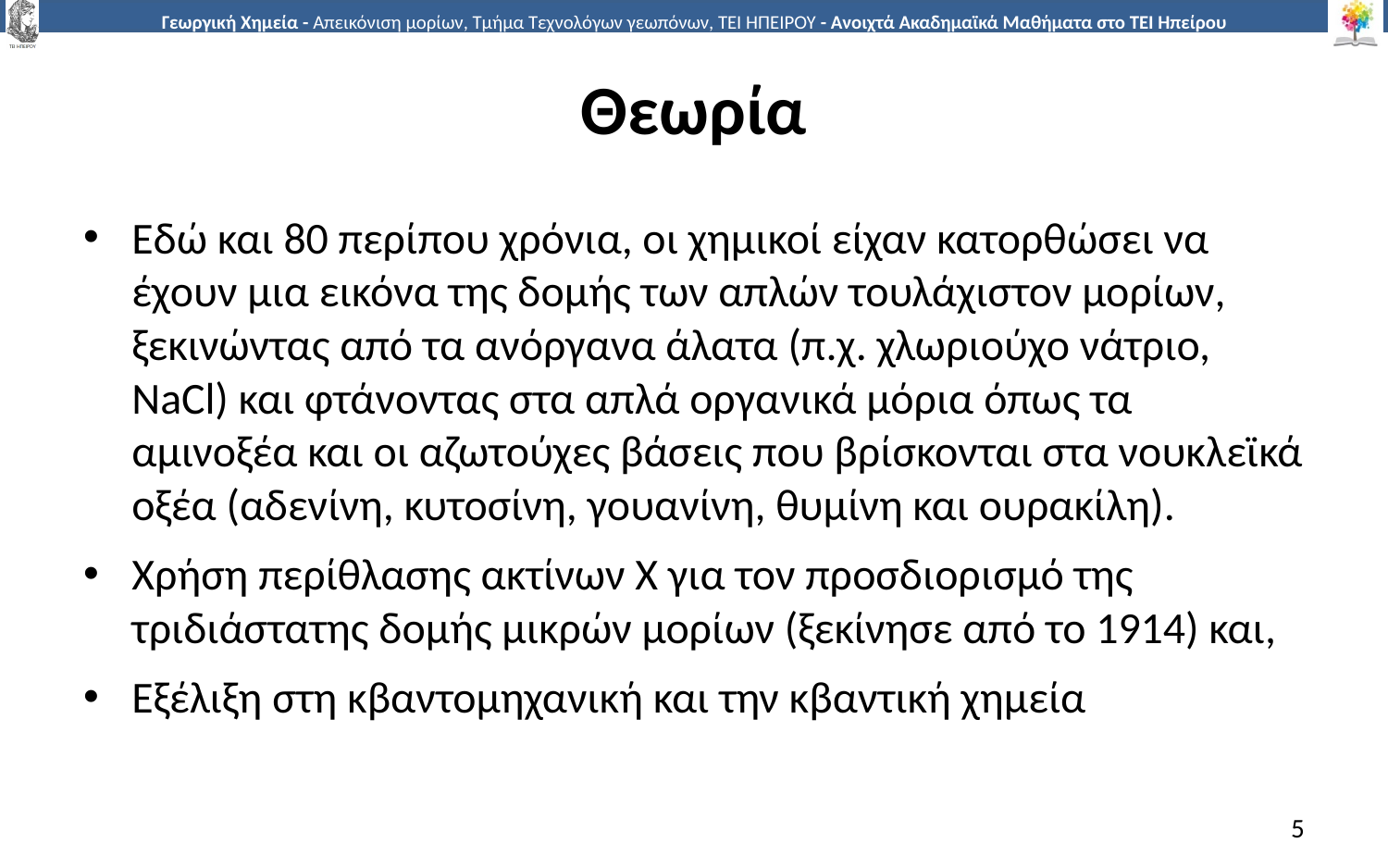

# Θεωρία
Εδώ και 80 περίπου χρόνια, οι χημικοί είχαν κατορθώσει να έχουν μια εικόνα της δομής των απλών τουλάχιστον μορίων, ξεκινώντας από τα ανόργανα άλατα (π.χ. χλωριούχο νάτριο, NaCl) και φτάνοντας στα απλά οργανικά μόρια όπως τα αμινοξέα και οι αζωτούχες βάσεις που βρίσκονται στα νουκλεϊκά οξέα (αδενίνη, κυτοσίνη, γουανίνη, θυμίνη και ουρακίλη).
Χρήση περίθλασης ακτίνων Χ για τον προσδιορισμό της τριδιάστατης δομής μικρών μορίων (ξεκίνησε από το 1914) και,
Εξέλιξη στη κβαντομηχανική και την κβαντική χημεία

5